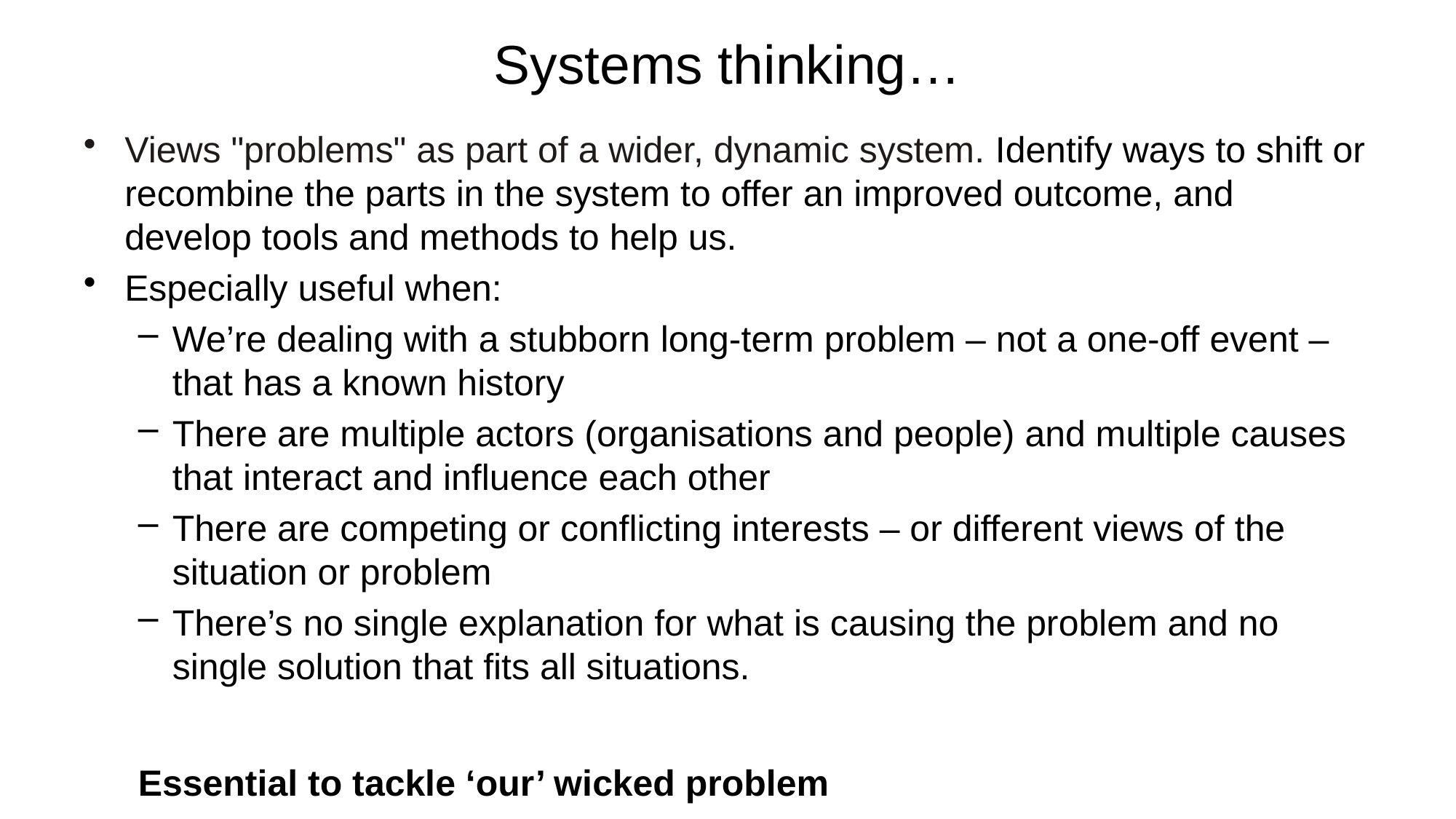

# Systems thinking…
Views "problems" as part of a wider, dynamic system. Identify ways to shift or recombine the parts in the system to offer an improved outcome, and develop tools and methods to help us.
Especially useful when:
We’re dealing with a stubborn long-term problem – not a one-off event – that has a known history
There are multiple actors (organisations and people) and multiple causes that interact and influence each other
There are competing or conflicting interests – or different views of the situation or problem
There’s no single explanation for what is causing the problem and no single solution that fits all situations.

Essential to tackle ‘our’ wicked problem